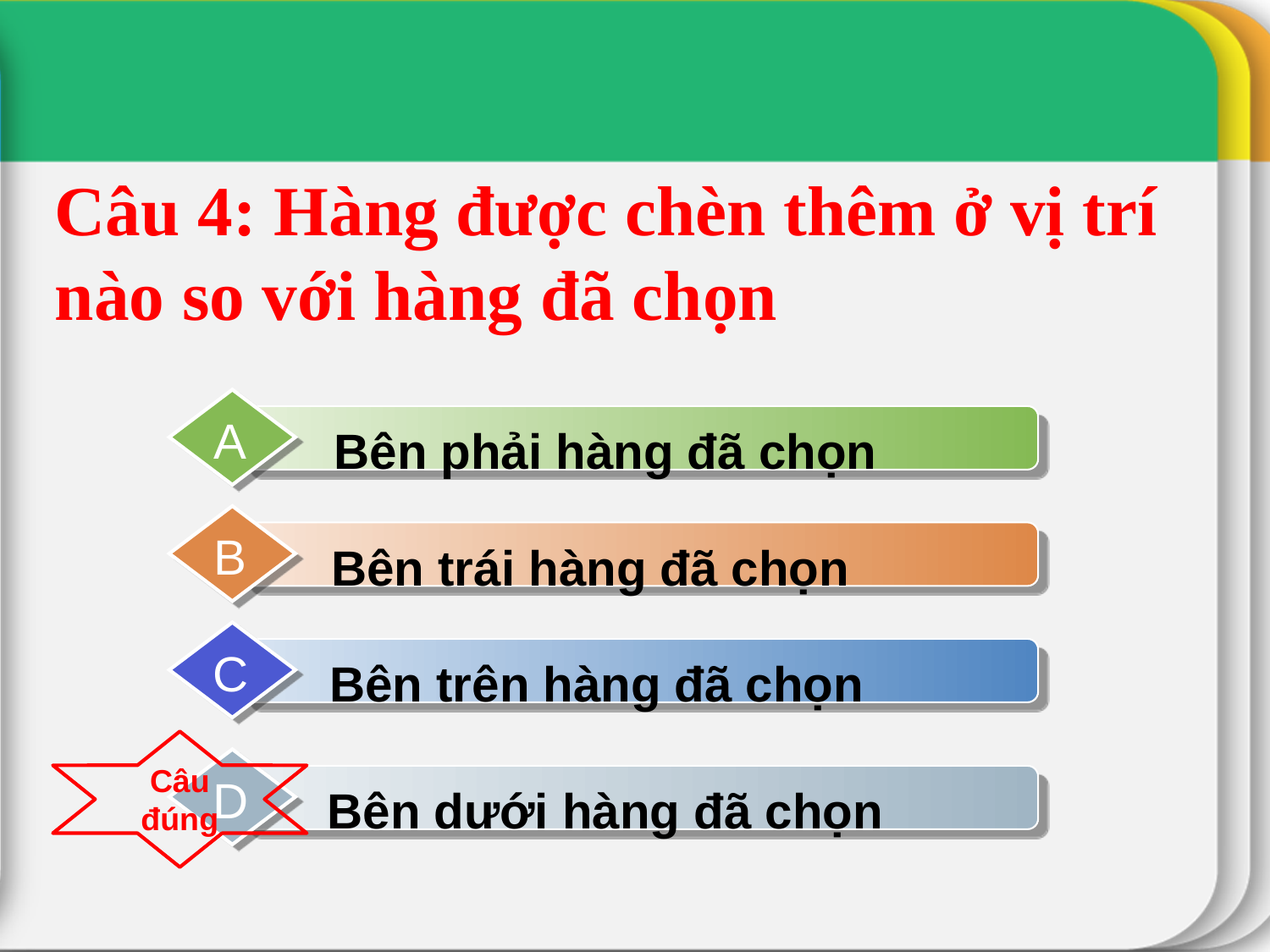

Câu 4: Hàng được chèn thêm ở vị trí nào so với hàng đã chọn

A

Bên phải hàng đã chọn

B

Bên trái hàng đã chọn

C

Bên trên hàng đã chọn
Câu đúng

D

Bên dưới hàng đã chọn